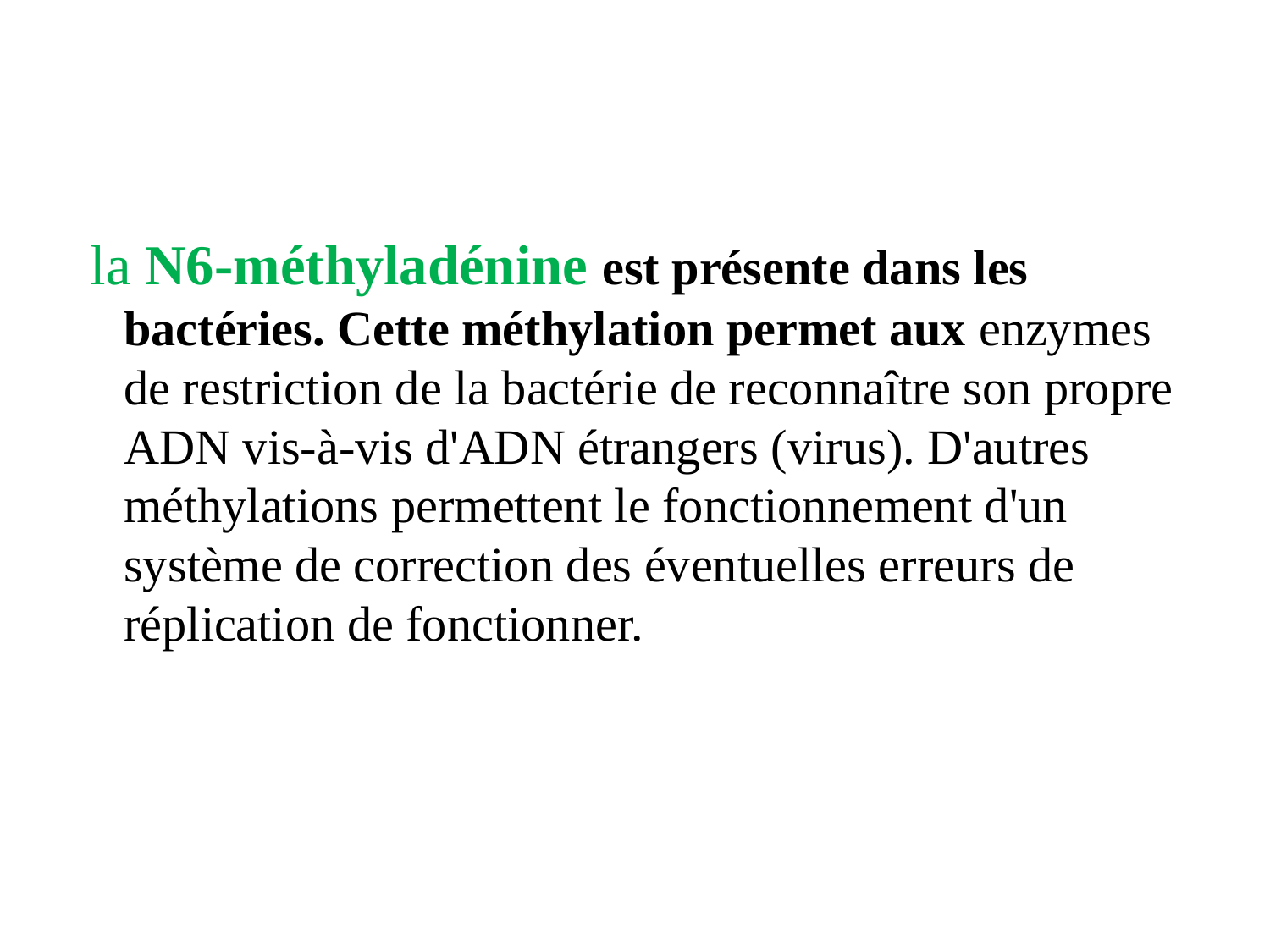

#
 la N6-méthyladénine est présente dans les bactéries. Cette méthylation permet aux enzymes de restriction de la bactérie de reconnaître son propre ADN vis-à-vis d'ADN étrangers (virus). D'autres méthylations permettent le fonctionnement d'un système de correction des éventuelles erreurs de réplication de fonctionner.